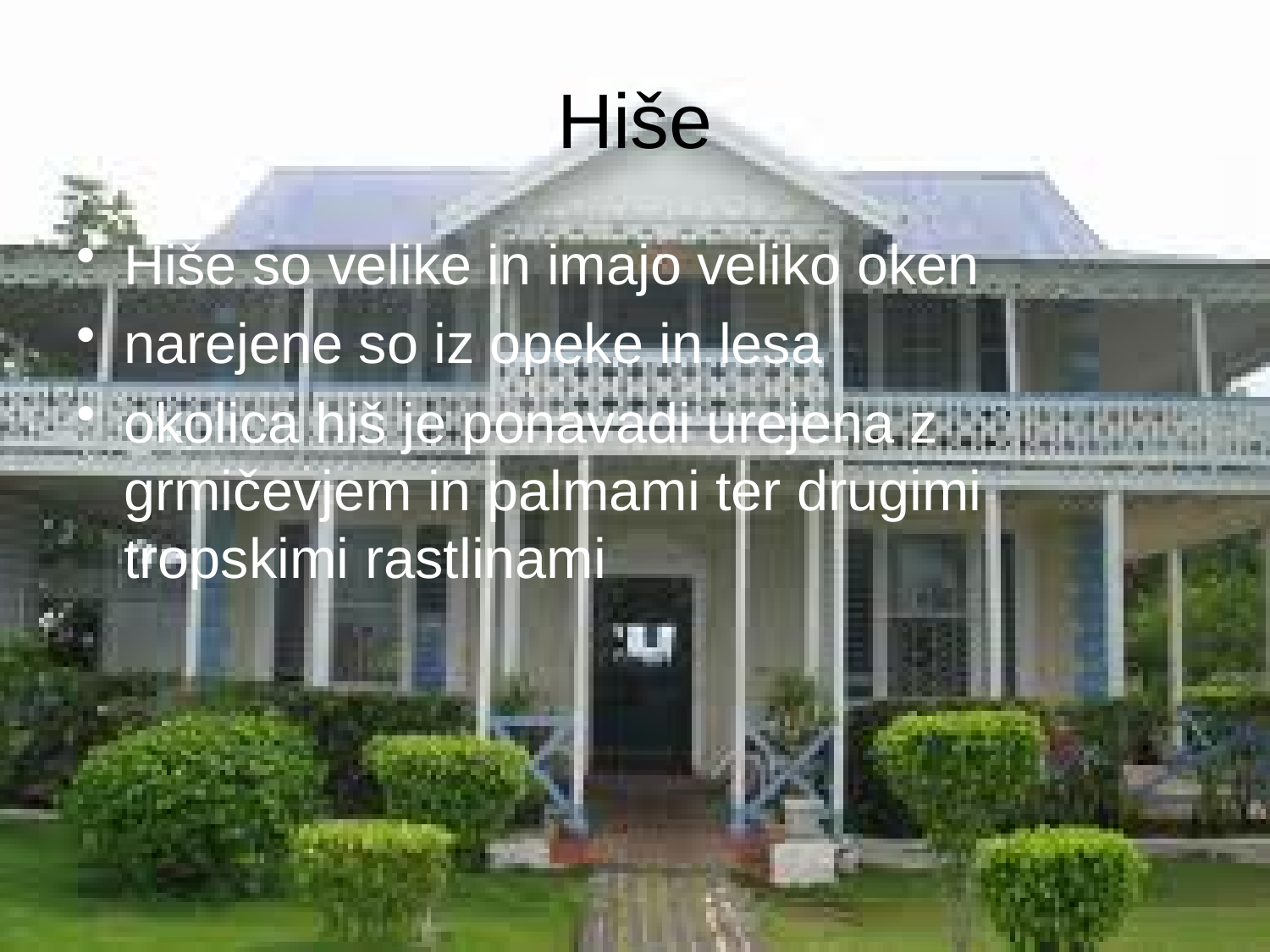

# Hiše
Hiše so velike in imajo veliko oken
narejene so iz opeke in lesa
okolica hiš je ponavadi urejena z grmičevjem in palmami ter drugimi tropskimi rastlinami